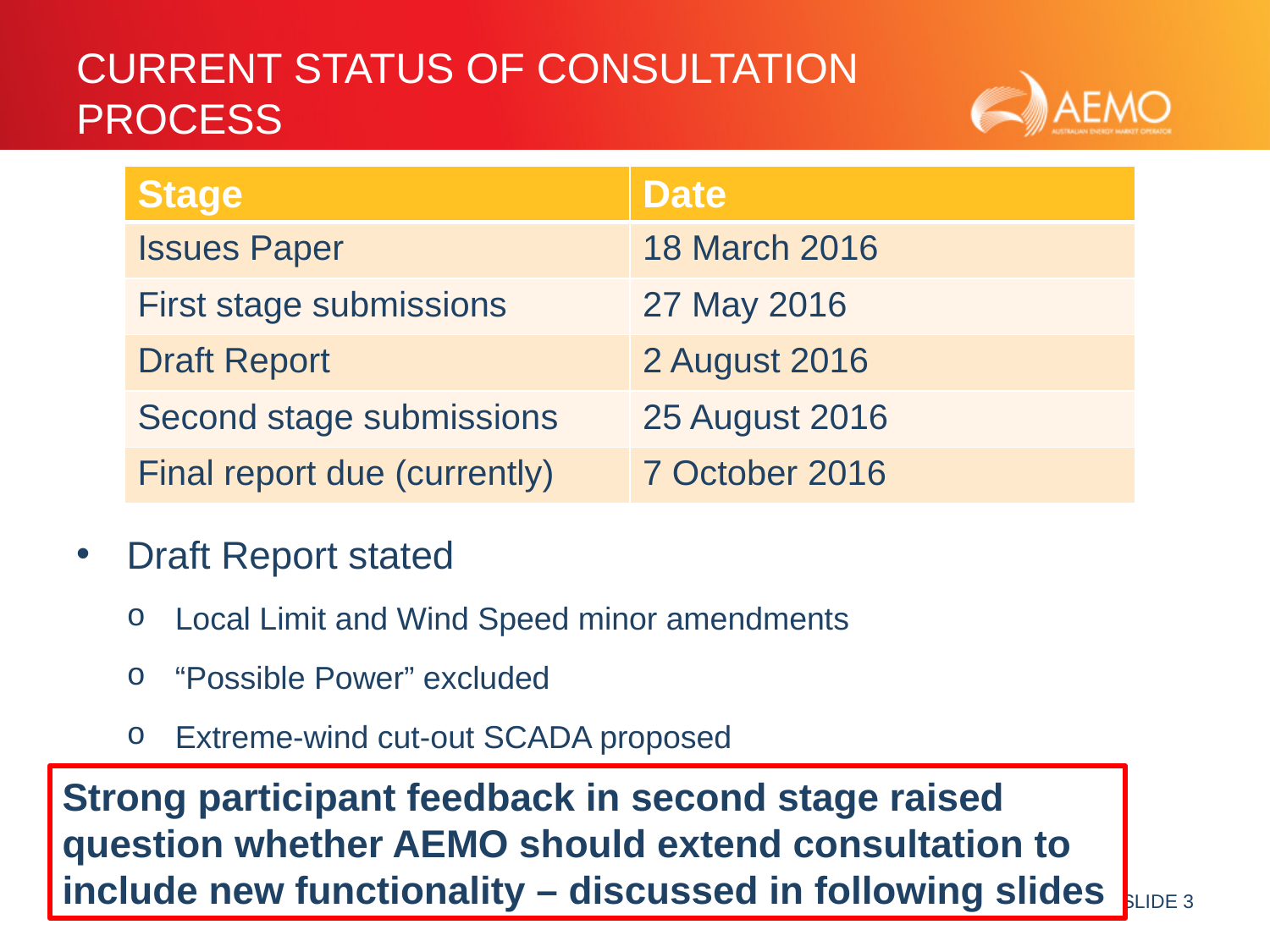

# Current STATUS of Consultation Process
| Stage | Date |
| --- | --- |
| Issues Paper | 18 March 2016 |
| First stage submissions | 27 May 2016 |
| Draft Report | 2 August 2016 |
| Second stage submissions | 25 August 2016 |
| Final report due (currently) | 7 October 2016 |
Draft Report stated
Local Limit and Wind Speed minor amendments
“Possible Power” excluded
Extreme-wind cut-out SCADA proposed

Strong participant feedback in second stage raised question whether AEMO should extend consultation to include new functionality – discussed in following slides